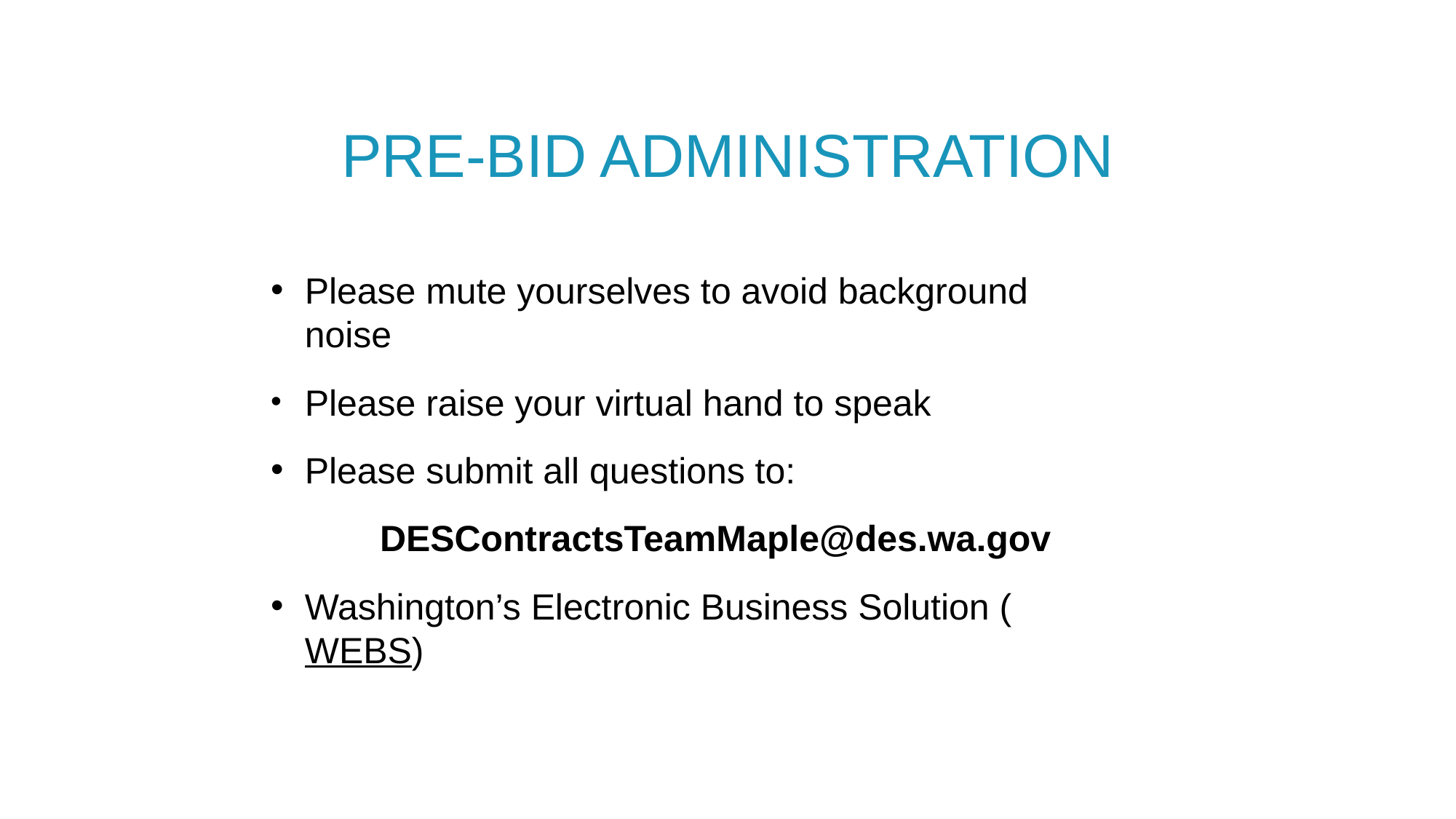

Pre-Bid Administration
Please mute yourselves to avoid background noise
Please raise your virtual hand to speak
Please submit all questions to:
	DESContractsTeamMaple@des.wa.gov
Washington’s Electronic Business Solution (WEBS)